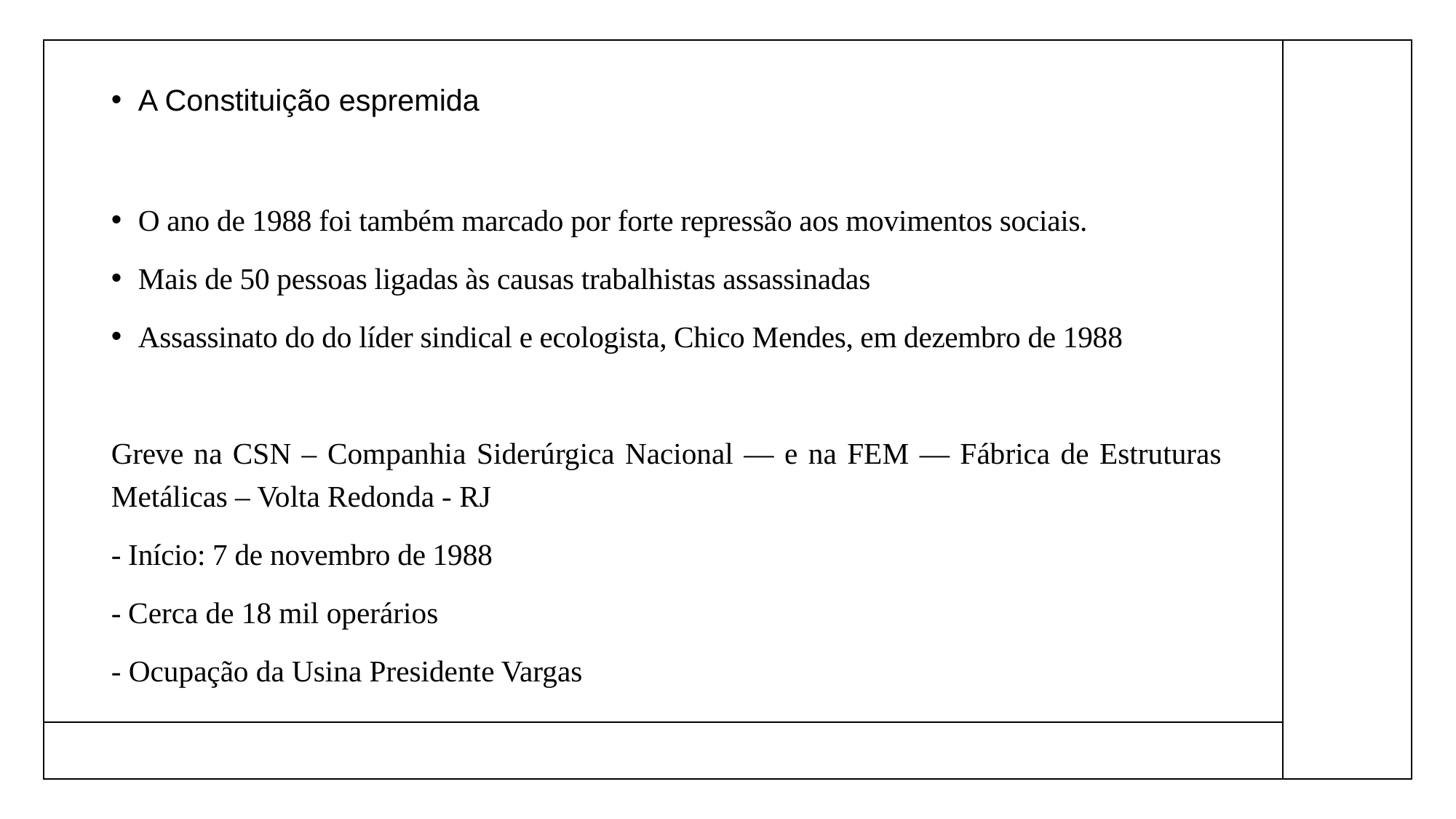

A Constituição espremida

O ano de 1988 foi também marcado por forte repressão aos movimentos sociais.
Mais de 50 pessoas ligadas às causas trabalhistas assassinadas
Assassinato do do líder sindical e ecologista, Chico Mendes, em dezembro de 1988

Greve na CSN – Companhia Siderúrgica Nacional — e na FEM — Fábrica de Estruturas Metálicas – Volta Redonda - RJ
- Início: 7 de novembro de 1988
- Cerca de 18 mil operários
- Ocupação da Usina Presidente Vargas